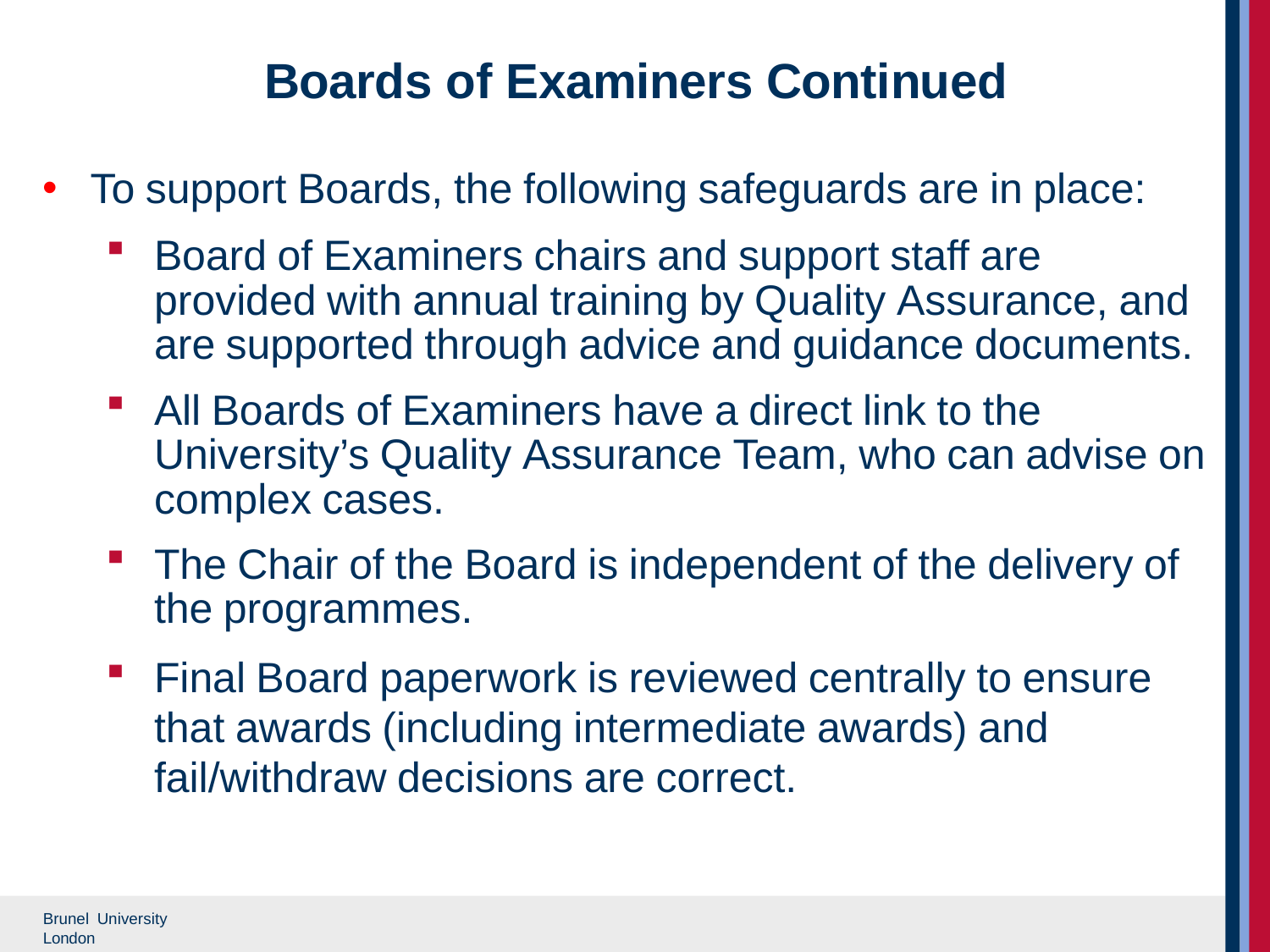

# Boards of Examiners Continued
To support Boards, the following safeguards are in place:
Board of Examiners chairs and support staff are provided with annual training by Quality Assurance, and are supported through advice and guidance documents.
All Boards of Examiners have a direct link to the University’s Quality Assurance Team, who can advise on complex cases.
The Chair of the Board is independent of the delivery of the programmes.
Final Board paperwork is reviewed centrally to ensure that awards (including intermediate awards) and fail/withdraw decisions are correct.
Brunel  University  London